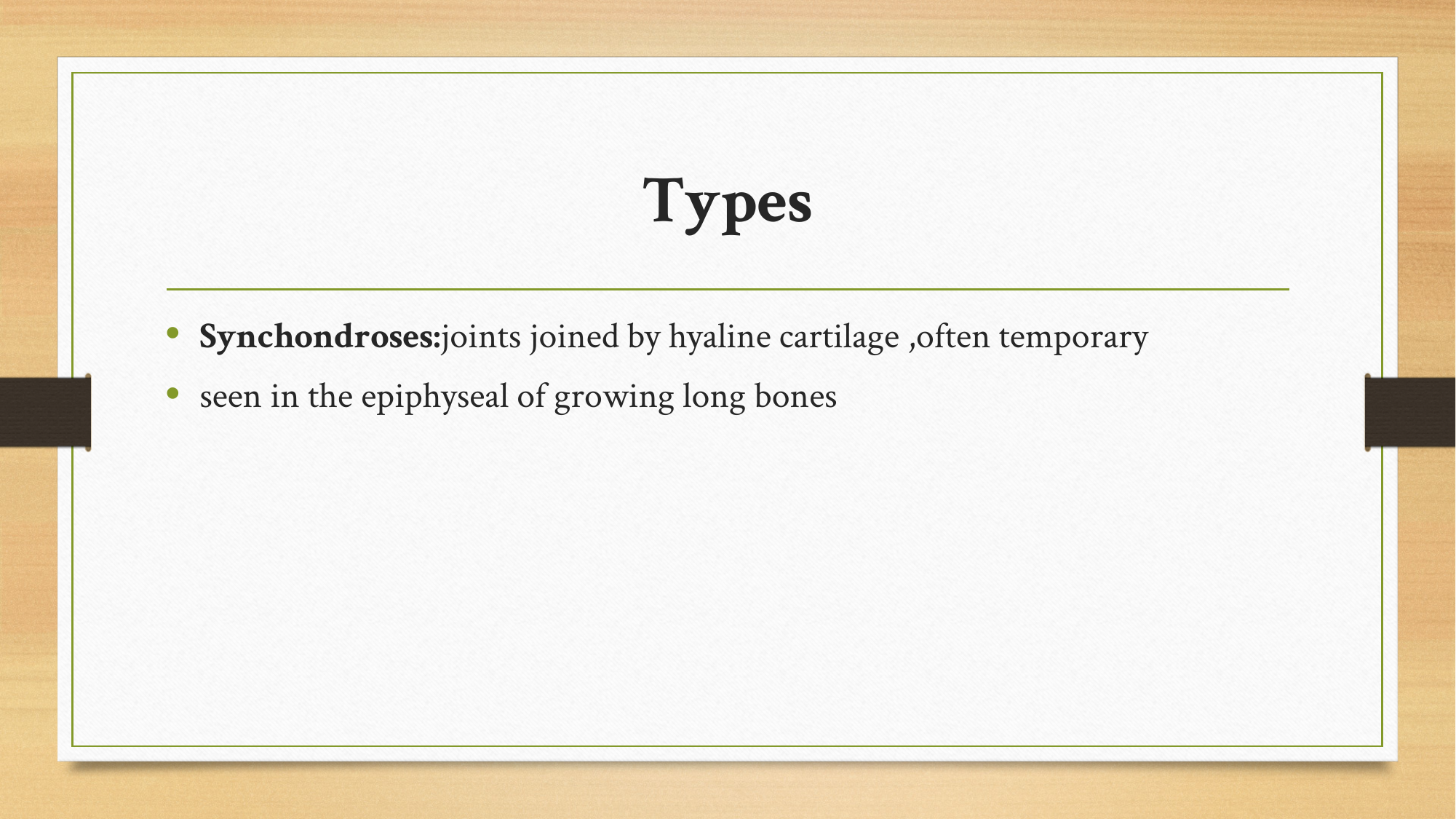

# Types
Synchondroses:joints joined by hyaline cartilage ,often temporary
seen in the epiphyseal of growing long bones